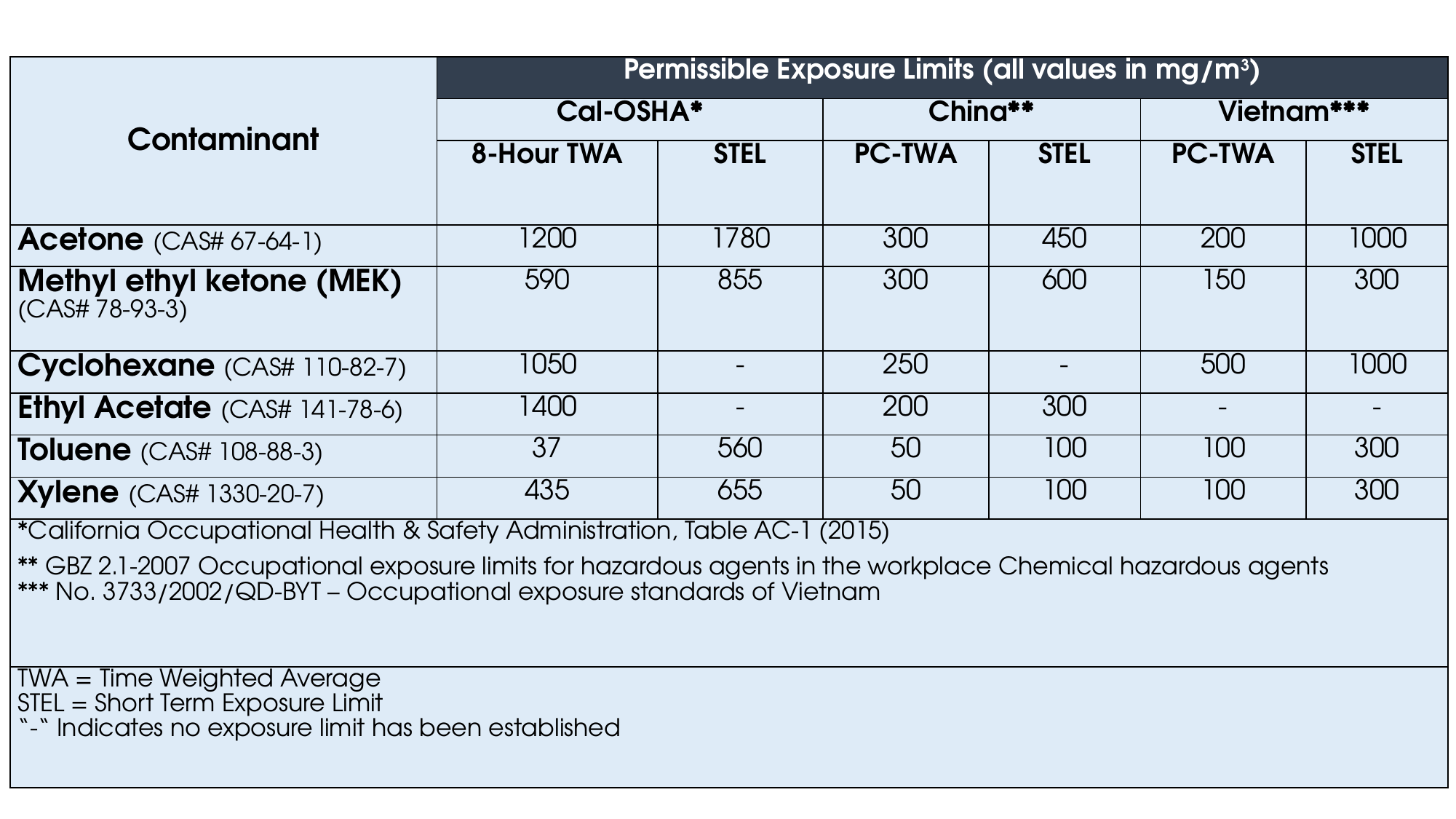

Distribution
#
| Contaminant | Permissible Exposure Limits (all values in mg/m3) |  |  |  |  |  |
| --- | --- | --- | --- | --- | --- | --- |
|  | Cal-OSHA\* |  | China\*\* |  | Vietnam\*\*\* |  |
|  | 8-Hour TWA | STEL | PC-TWA | STEL | PC-TWA | STEL |
| Acetone (CAS# 67-64-1) | 1200 | 1780 | 300 | 450 | 200 | 1000 |
| Methyl ethyl ketone (MEK) (CAS# 78-93-3) | 590 | 855 | 300 | 600 | 150 | 300 |
| Cyclohexane (CAS# 110-82-7) | 1050 | - | 250 | - | 500 | 1000 |
| Ethyl Acetate (CAS# 141-78-6) | 1400 | - | 200 | 300 | - | - |
| Toluene (CAS# 108-88-3) | 37 | 560 | 50 | 100 | 100 | 300 |
| Xylene (CAS# 1330-20-7) | 435 | 655 | 50 | 100 | 100 | 300 |
| \*California Occupational Health & Safety Administration, Table AC-1 (2015) |  |  |  |  |  |  |
| \*\* GBZ 2.1-2007 Occupational exposure limits for hazardous agents in the workplace Chemical hazardous agents \*\*\* No. 3733/2002/QD-BYT – Occupational exposure standards of Vietnam |  |  |  |  |  |  |
| TWA = Time Weighted Average STEL = Short Term Exposure Limit “-“ Indicates no exposure limit has been established |  |  |  |  |  |  |